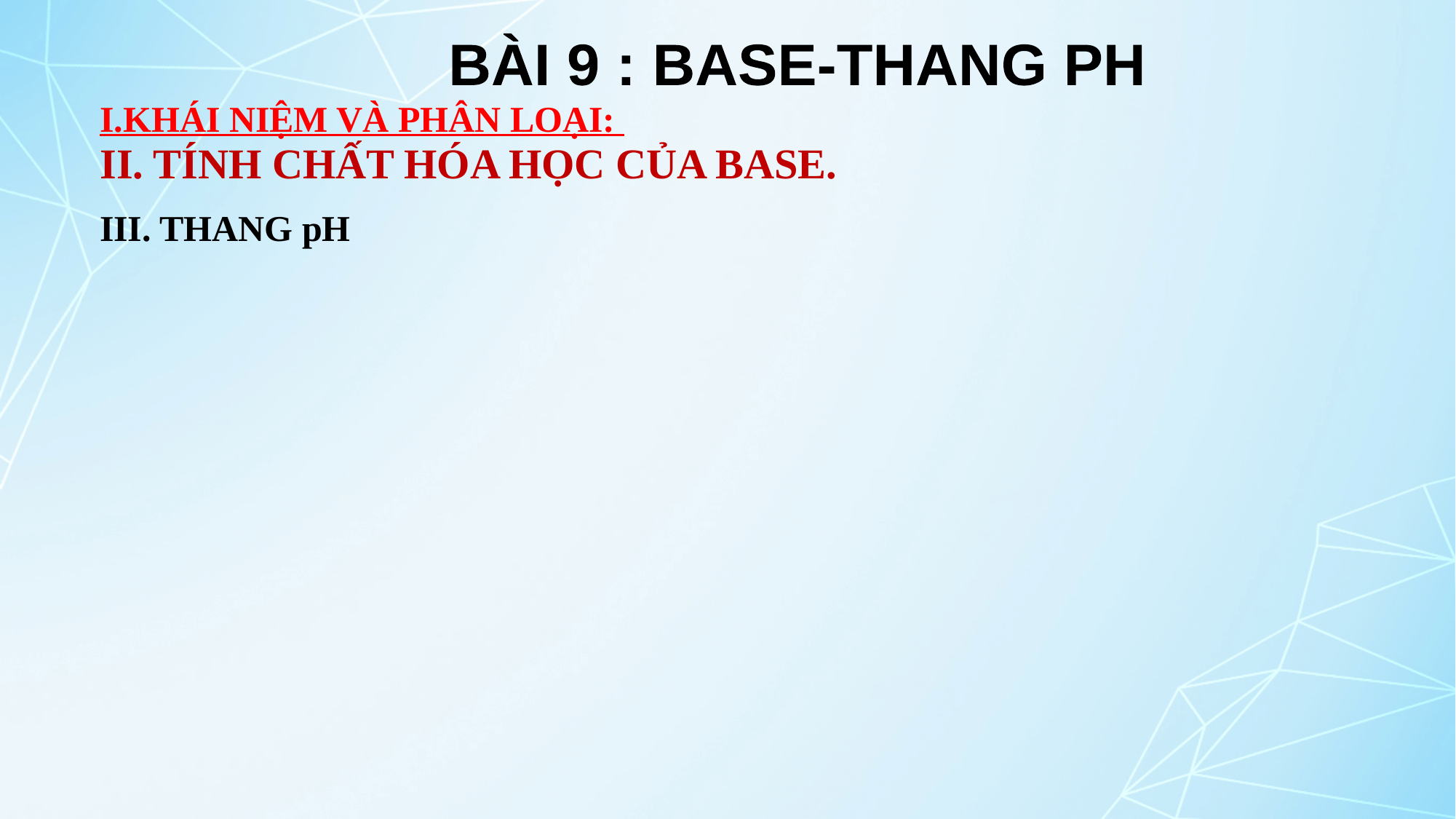

BÀI 9 : BASE-THANG PH
I.KHÁI NIỆM VÀ PHÂN LOẠI:
II. TÍNH CHẤT HÓA HỌC CỦA BASE.
III. THANG pH